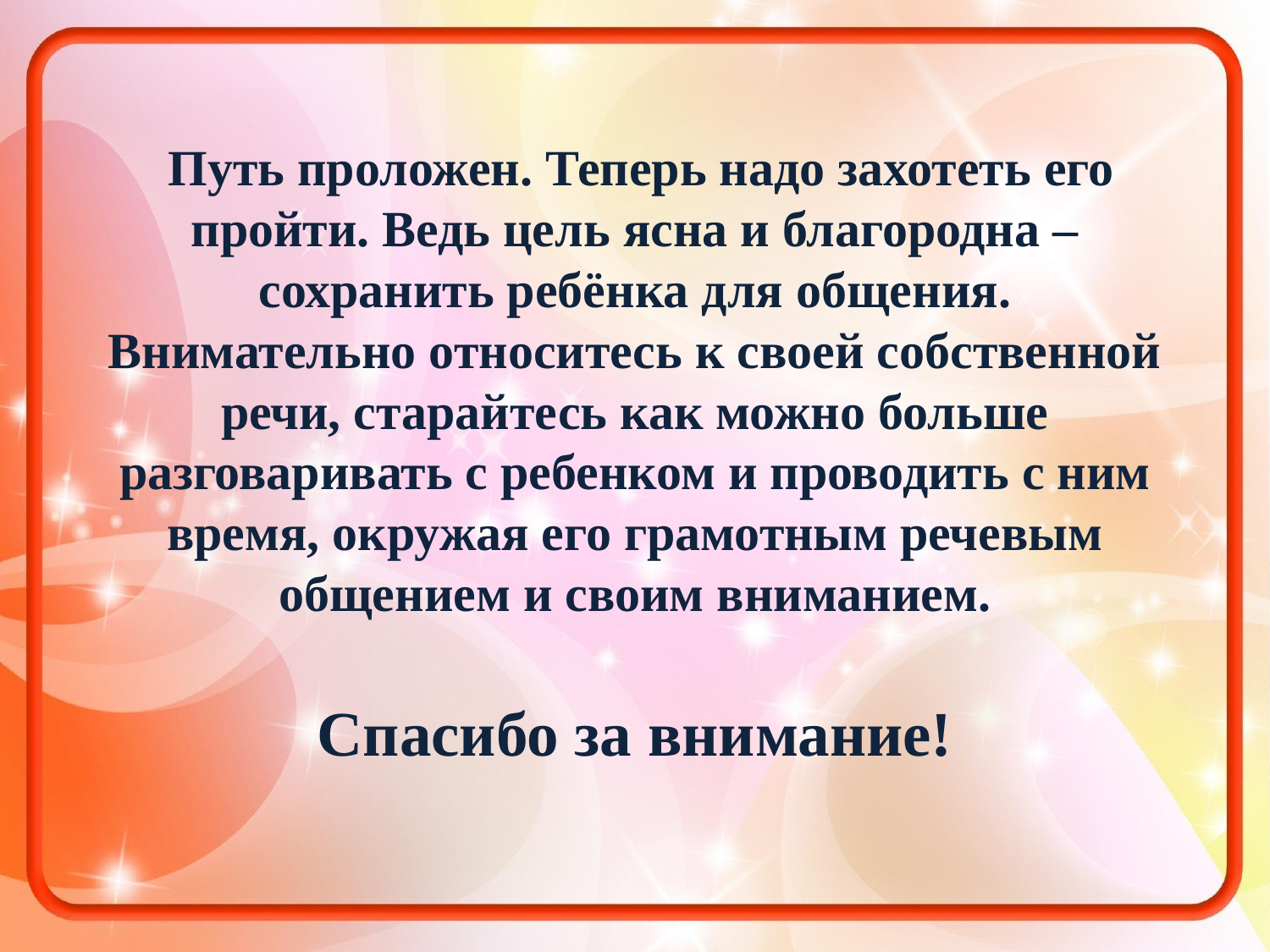

# Путь проложен. Теперь надо захотеть его пройти. Ведь цель ясна и благородна – сохранить ребёнка для общения. Внимательно относитесь к своей собственной речи, старайтесь как можно больше разговаривать с ребенком и проводить с ним время, окружая его грамотным речевым общением и своим вниманием.
Спасибо за внимание!